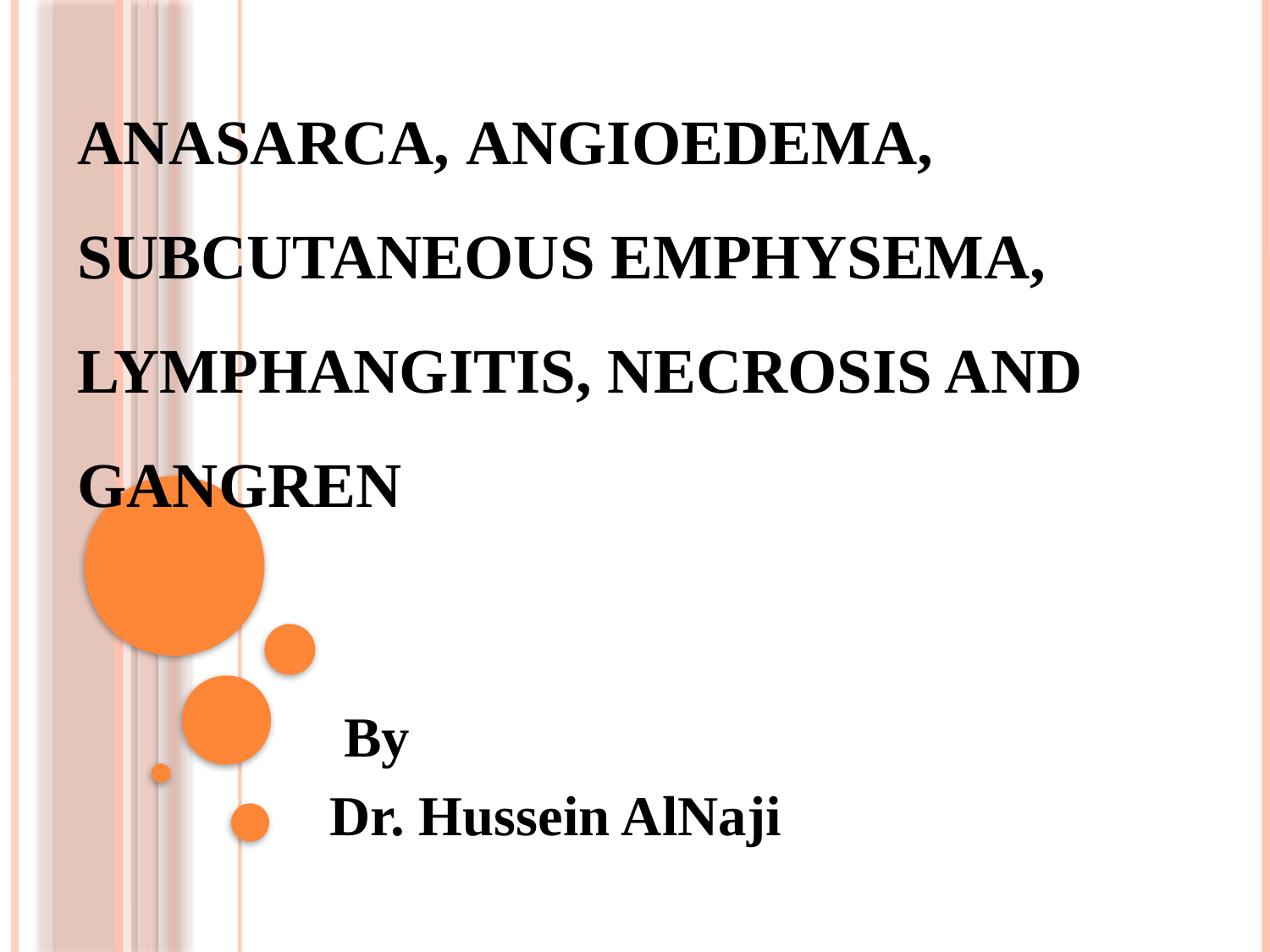

# ANASARCA, ANGIOEDEMA, SUBCUTANEOUS EMPHYSEMA, LYMPHANGITIS, NECROSIS AND GANGREN
By
Dr. Hussein AlNaji